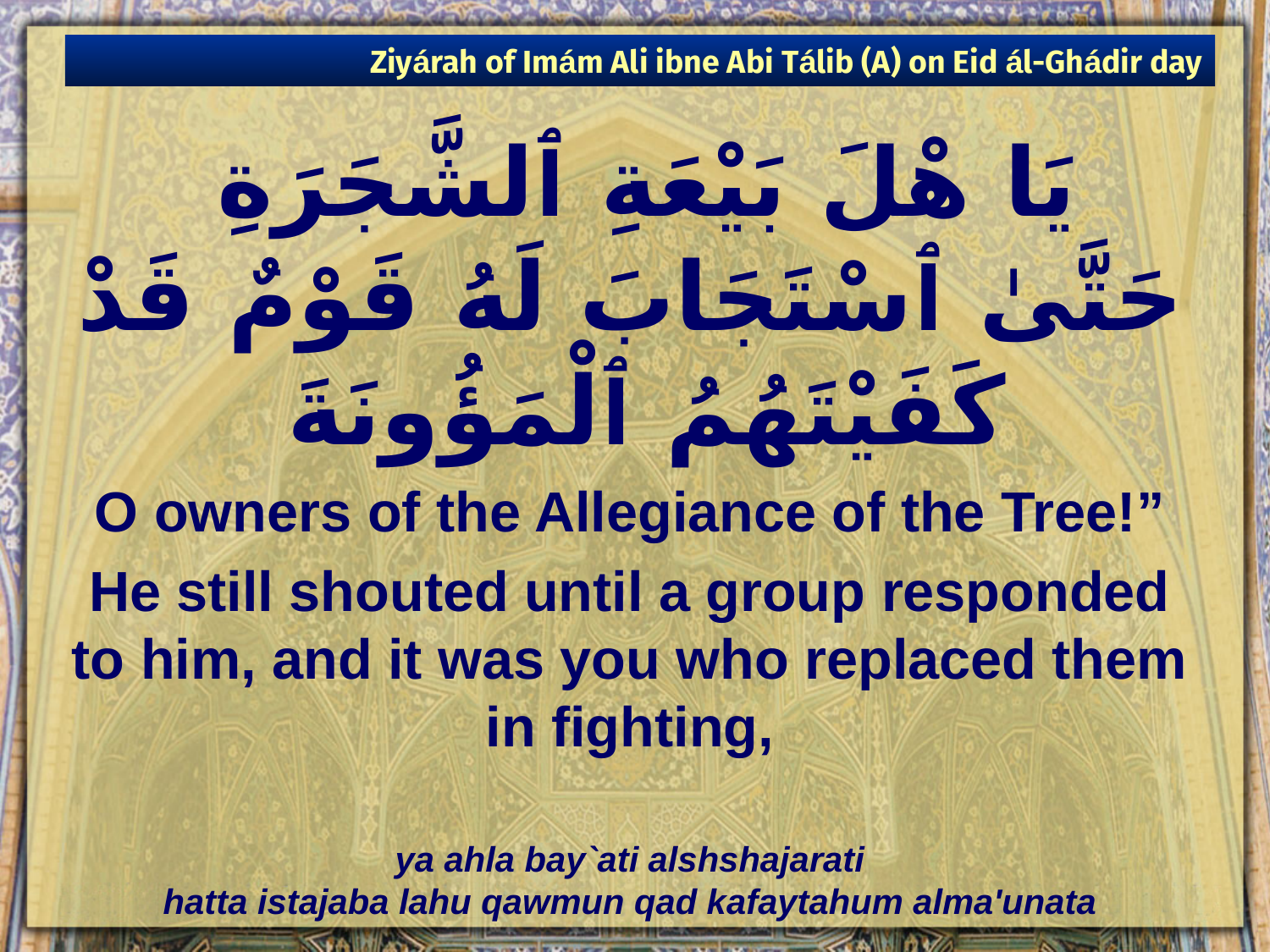

Ziyárah of Imám Ali ibne Abi Tálib (A) on Eid ál-Ghádir day
# يَا هْلَ بَيْعَةِ ٱلشَّجَرَةِ حَتَّىٰ ٱسْتَجَابَ لَهُ قَوْمٌ قَدْ كَفَيْتَهُمُ ٱلْمَؤُونَةَ
O owners of the Allegiance of the Tree!”
He still shouted until a group responded to him, and it was you who replaced them in fighting,
ya ahla bay`ati alshshajarati
hatta istajaba lahu qawmun qad kafaytahum alma'unata